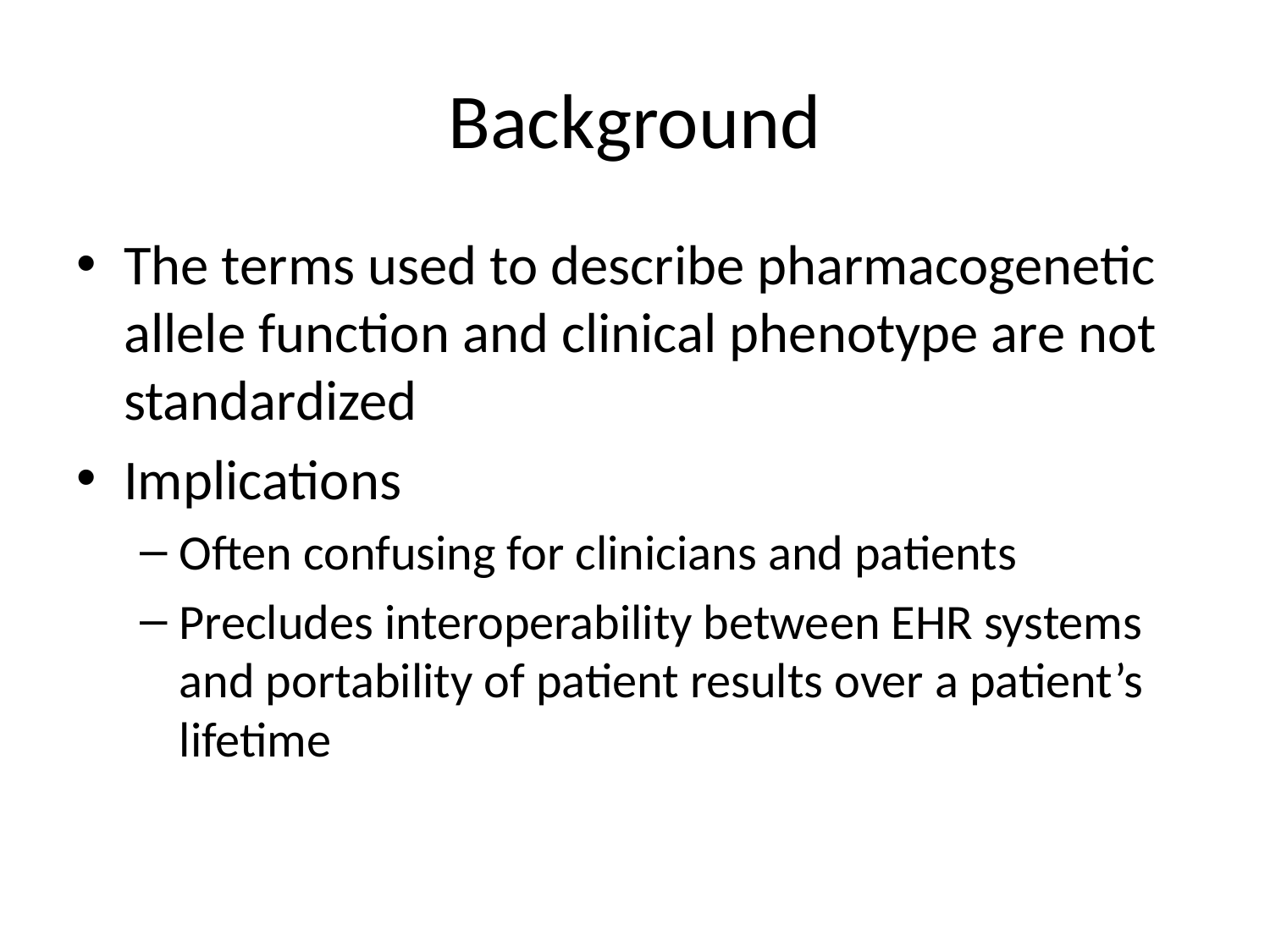

# Background
The terms used to describe pharmacogenetic allele function and clinical phenotype are not standardized
Implications
Often confusing for clinicians and patients
Precludes interoperability between EHR systems and portability of patient results over a patient’s lifetime